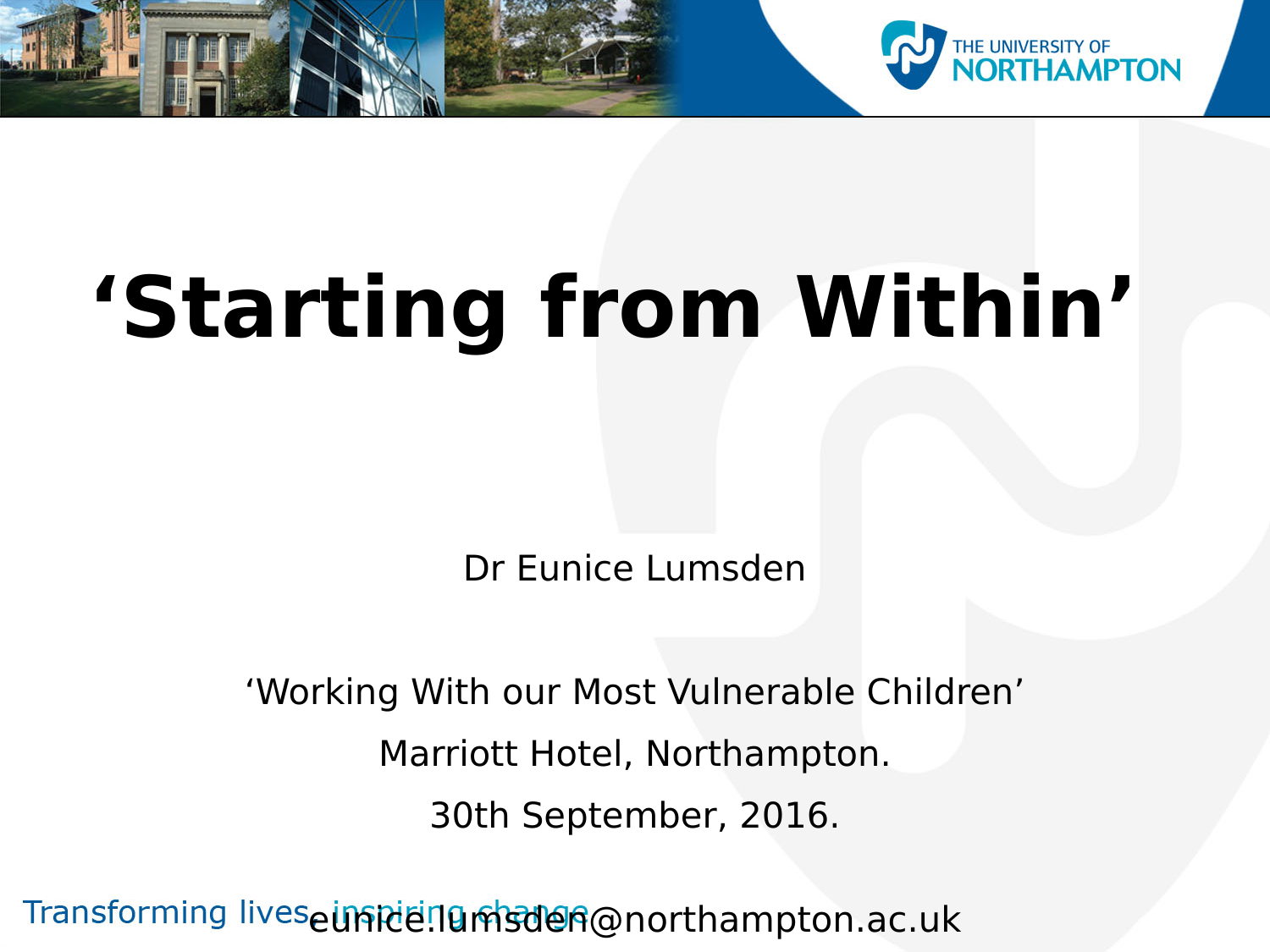

# ‘Starting from Within’
Dr Eunice Lumsden

‘Working With our Most Vulnerable Children’
Marriott Hotel, Northampton.
30th September, 2016.
		             eunice.lumsden@northampton.ac.uk